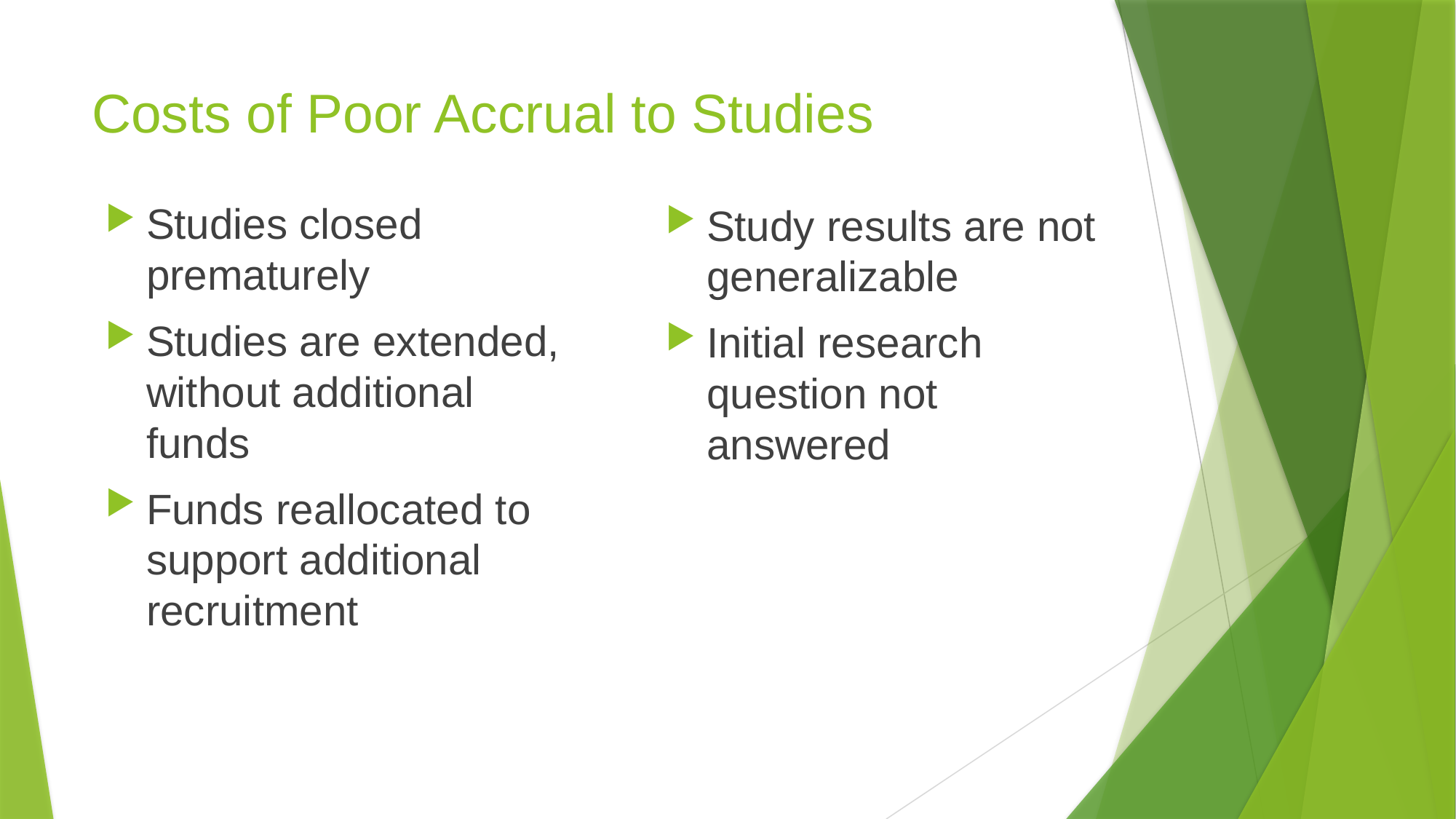

# Costs of Poor Accrual to Studies
Studies closed prematurely
Studies are extended, without additional funds
Funds reallocated to support additional recruitment

Study results are not generalizable
Initial research question not answered